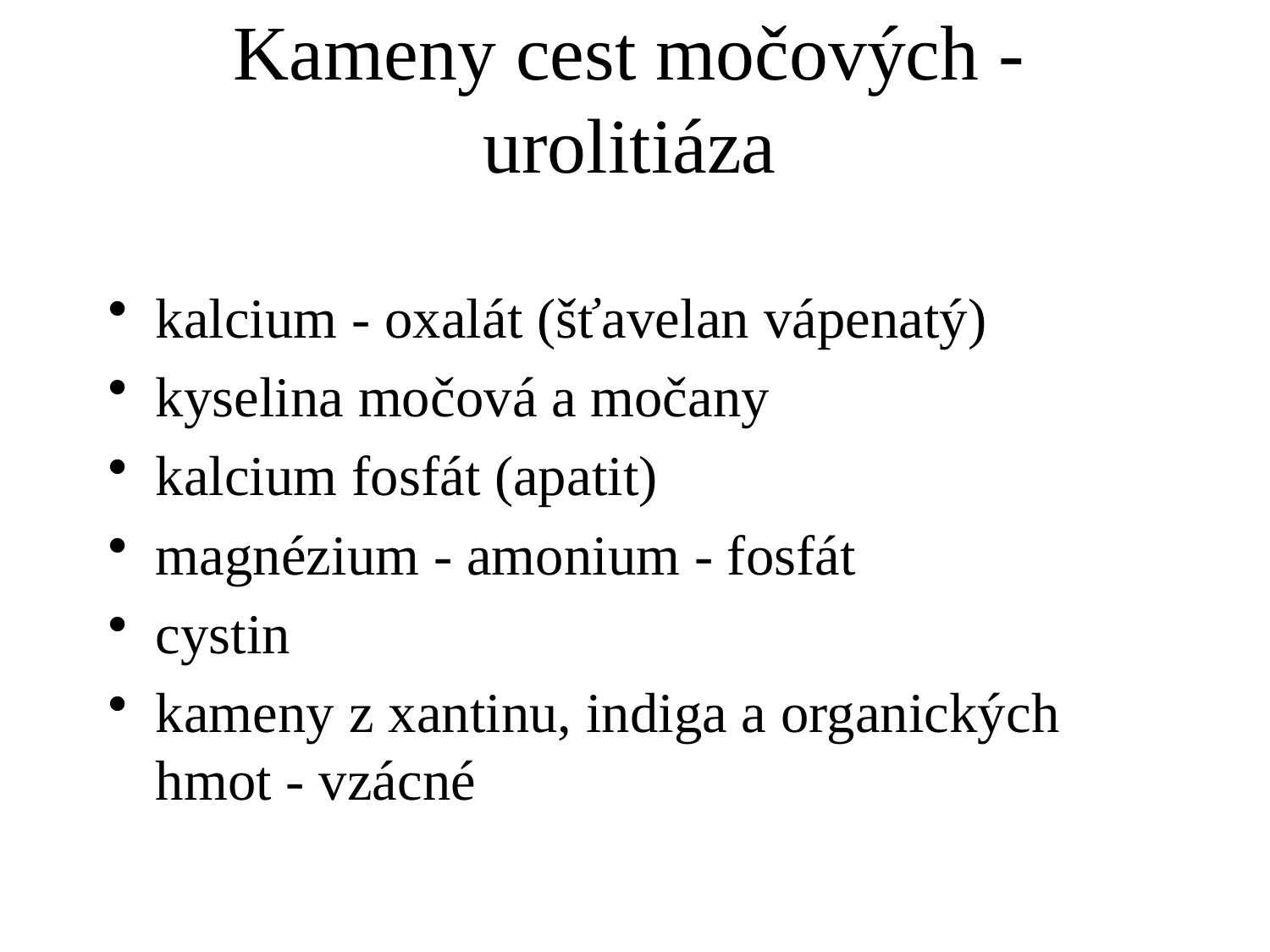

# Kameny cest močových - urolitiáza
kalcium - oxalát (šťavelan vápenatý)
kyselina močová a močany
kalcium fosfát (apatit)
magnézium - amonium - fosfát
cystin
kameny z xantinu, indiga a organických hmot - vzácné